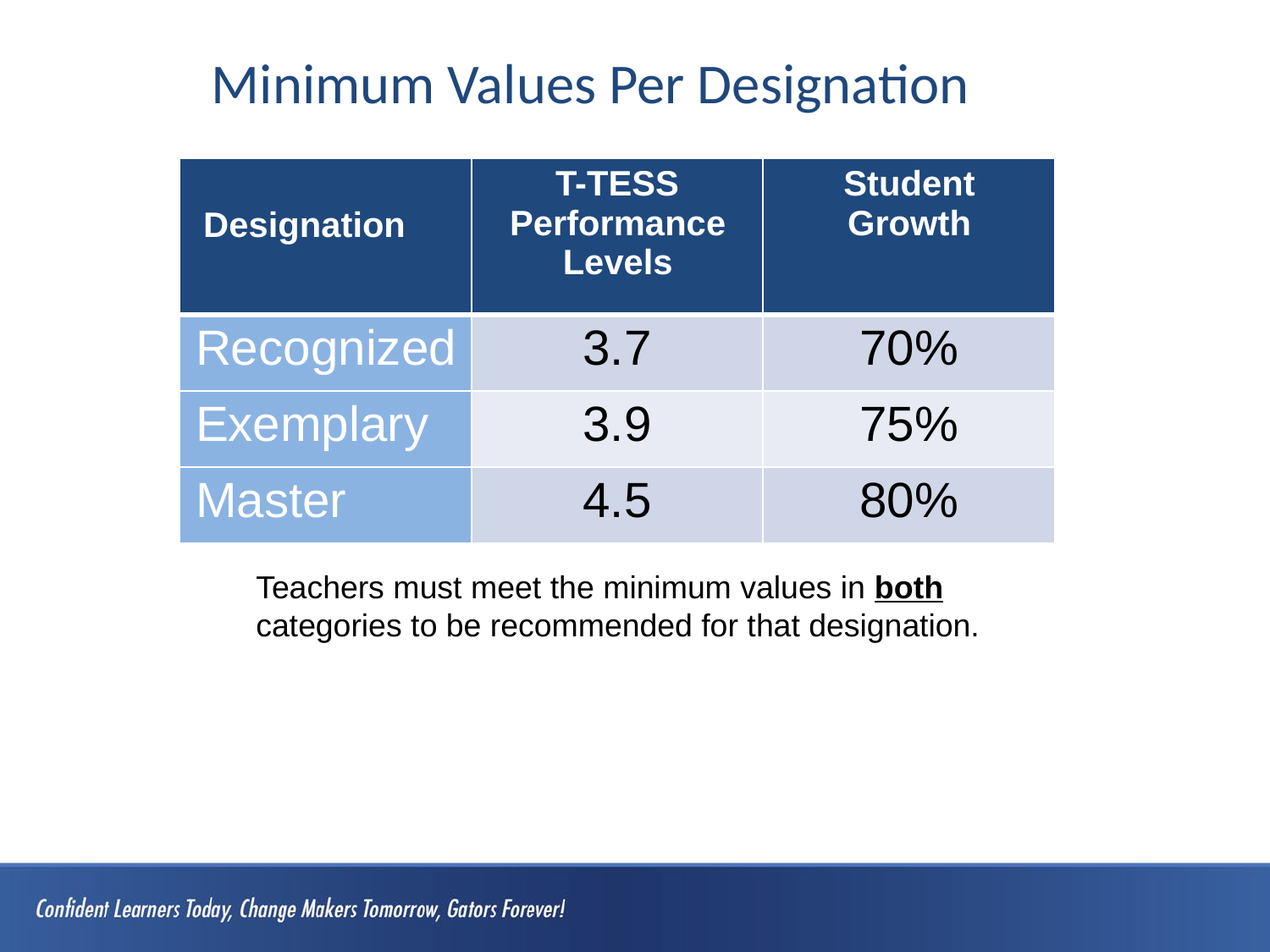

# Minimum Values Per Designation
| Designation | T-TESS Performance Levels | Student Growth |
| --- | --- | --- |
| Recognized | 3.7 | 70% |
| Exemplary | 3.9 | 75% |
| Master | 4.5 | 80% |
Teachers must meet the minimum values in both categories to be recommended for that designation.